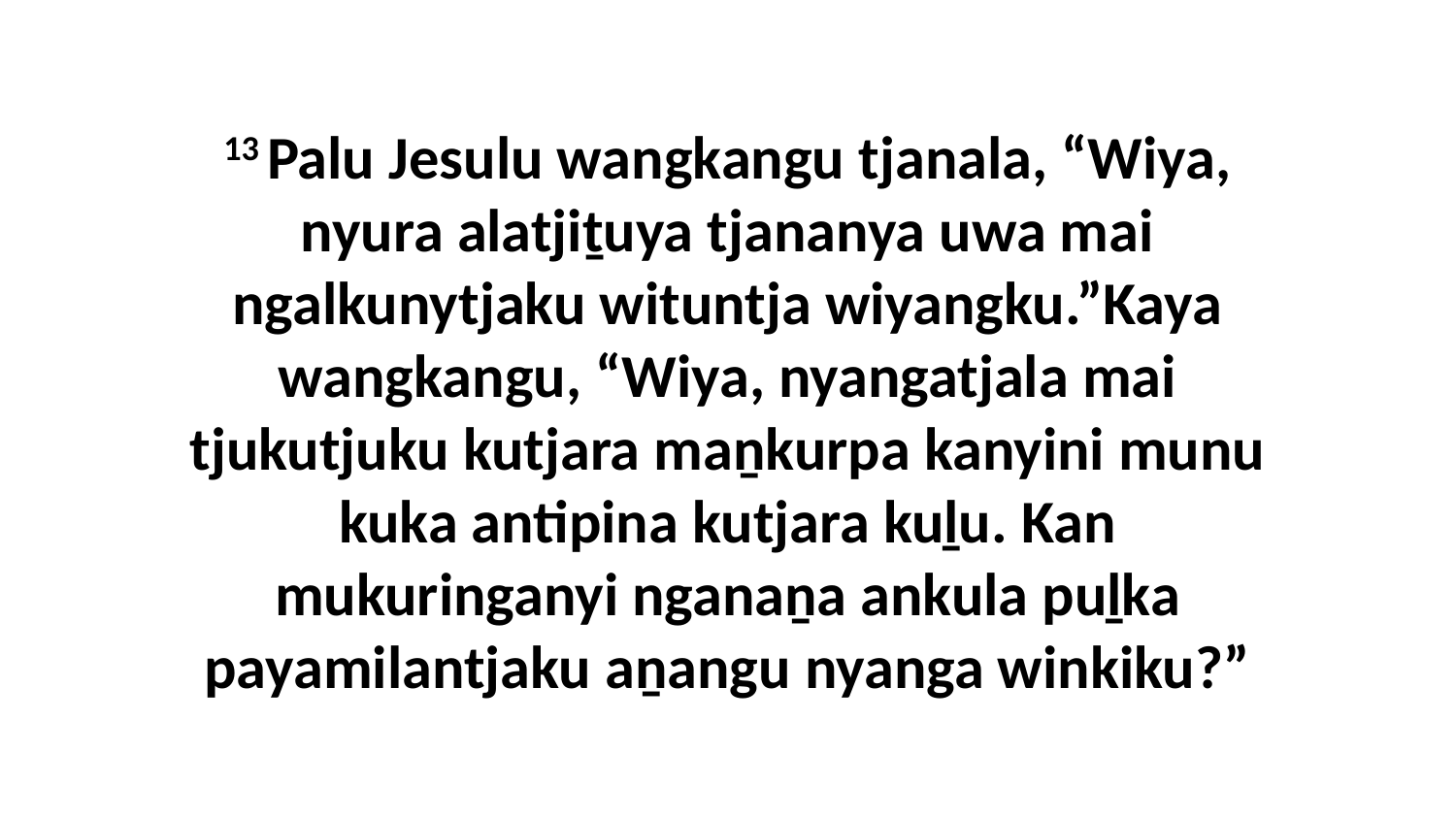

13 Palu Jesulu wangkangu tjanala, “Wiya, nyura alatjiṯuya tjananya uwa mai ngalkunytjaku wituntja wiyangku.”Kaya wangkangu, “Wiya, nyangatjala mai tjukutjuku kutjara maṉkurpa kanyini munu kuka antipina kutjara kuḻu. Kan mukuringanyi nganaṉa ankula puḻka payamilantjaku aṉangu nyanga winkiku?”